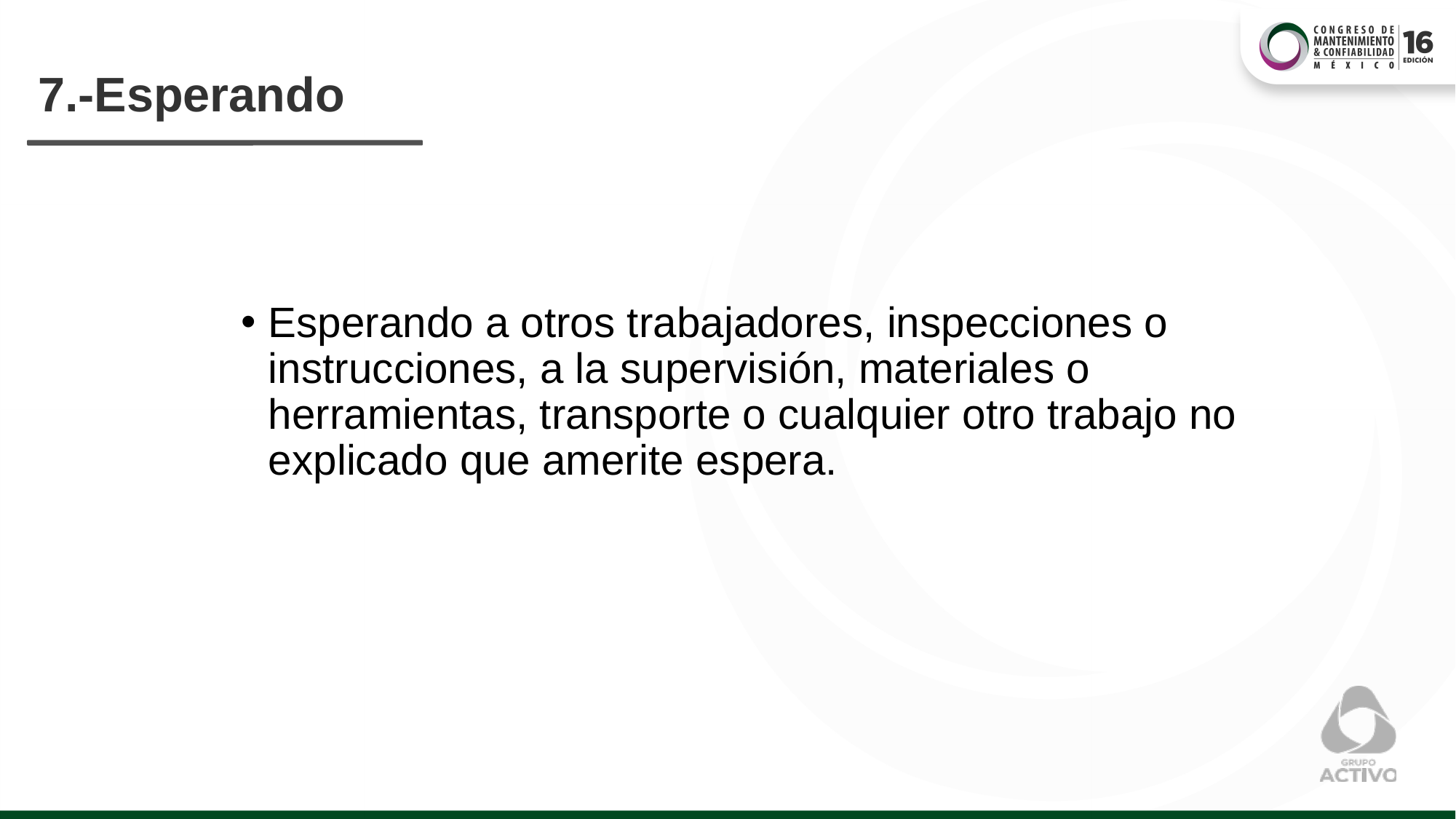

# 7.-Esperando
Esperando a otros trabajadores, inspecciones o instrucciones, a la supervisión, materiales o herramientas, transporte o cualquier otro trabajo no explicado que amerite espera.